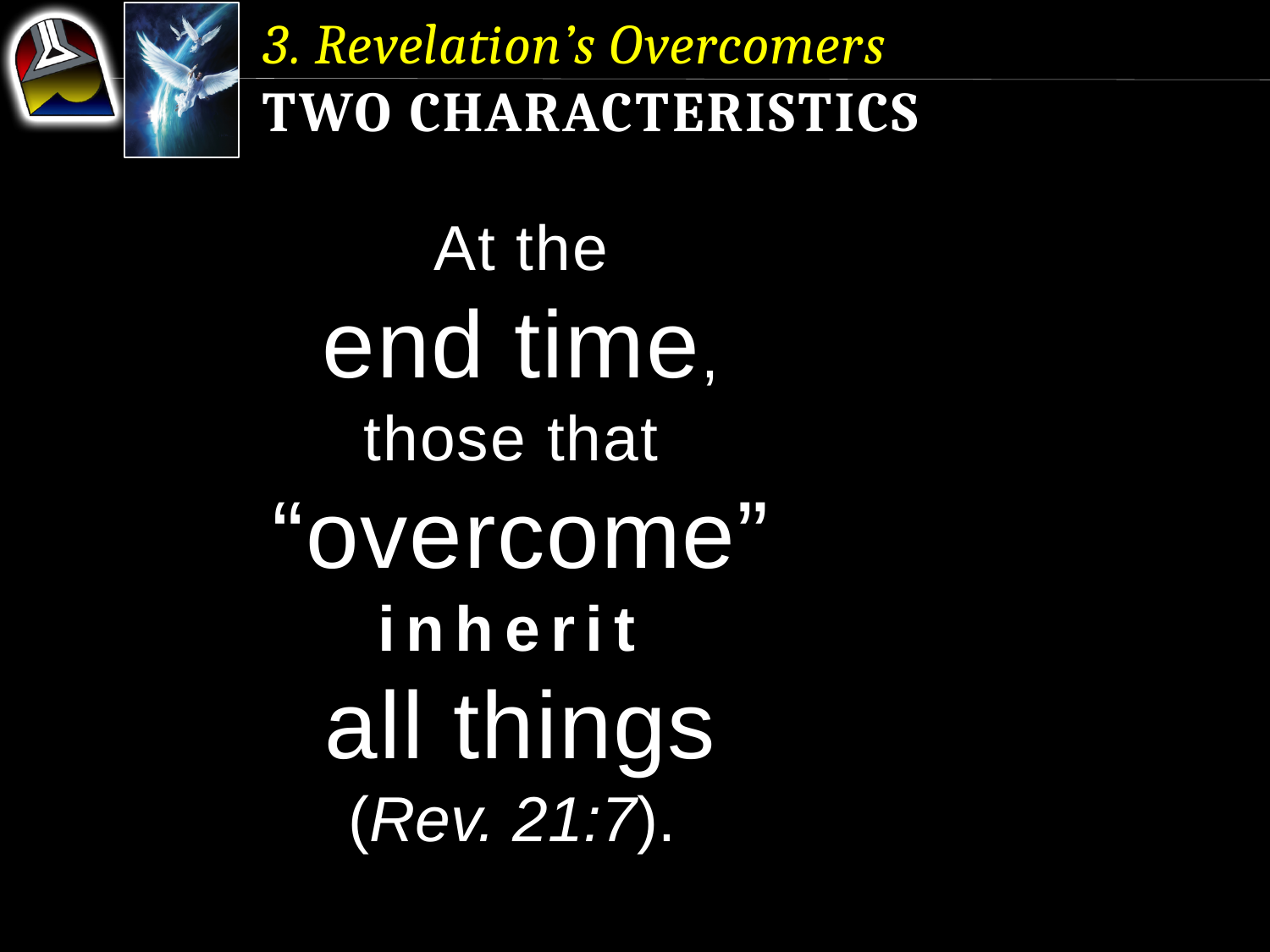

3. Revelation’s Overcomers
Two Characteristics
At the
end time,
those that
“overcome”
inherit
all things
(Rev. 21:7).